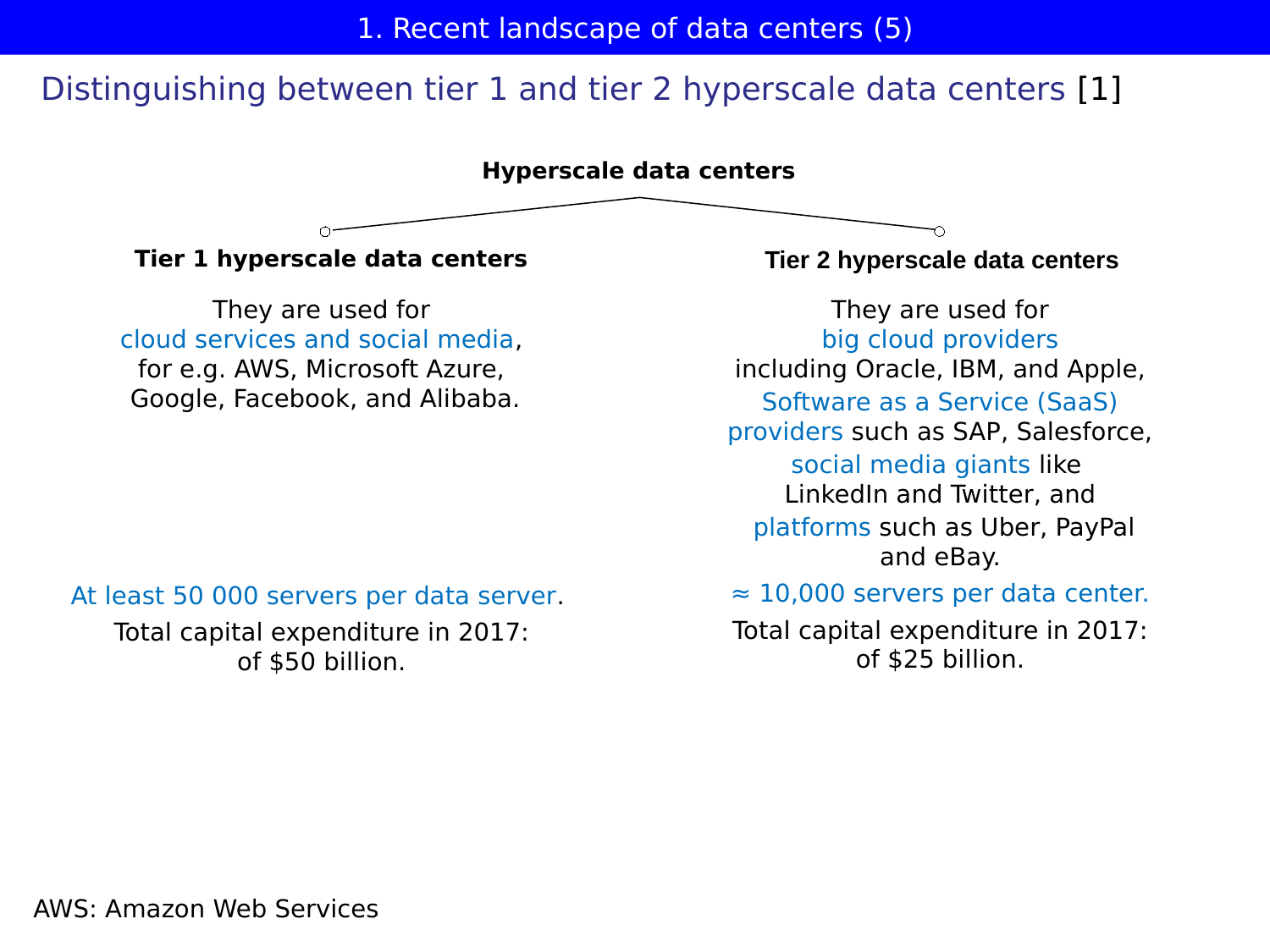

# 1. Recent landscape of data centers (5)
Distinguishing between tier 1 and tier 2 hyperscale data centers [1]
Hyperscale data centers

Tier 2 hyperscale data centers
Tier 1 hyperscale data centers
They are used for
cloud services and social media,
for e.g. AWS, Microsoft Azure,
 Google, Facebook, and Alibaba.

They are used for
big cloud providers
 including Oracle, IBM, and Apple,
Software as a Service (SaaS)
 providers such as SAP, Salesforce,
social media giants like
LinkedIn and Twitter, and
 platforms such as Uber, PayPal
and eBay.
≈ 10,000 servers per data center.
Total capital expenditure in 2017:
of $25 billion.

At least 50 000 servers per data server.
Total capital expenditure in 2017:
of $50 billion.
AWS: Amazon Web Services